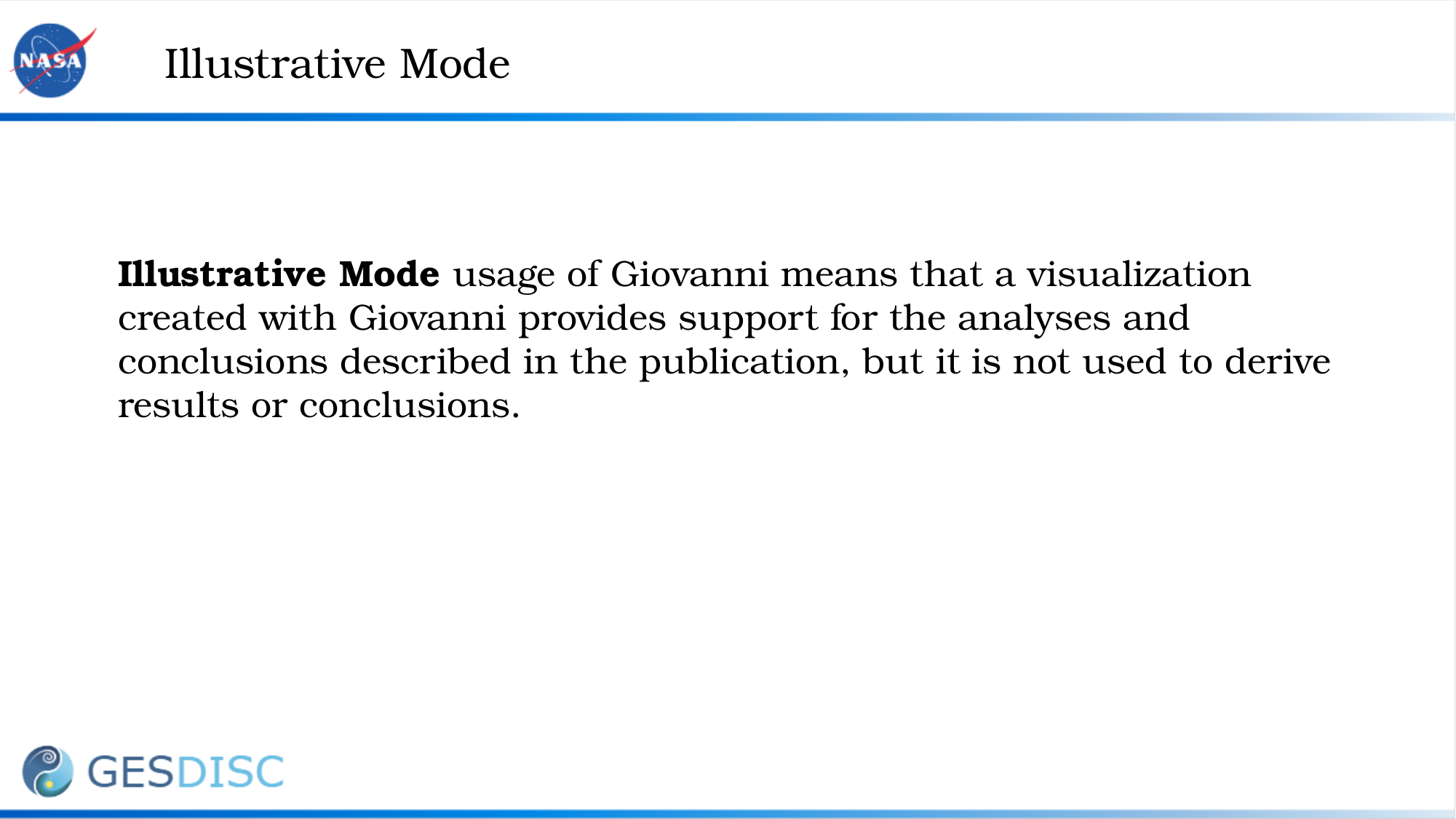

Illustrative Mode
Illustrative Mode usage of Giovanni means that a visualization created with Giovanni provides support for the analyses and conclusions described in the publication, but it is not used to derive results or conclusions.